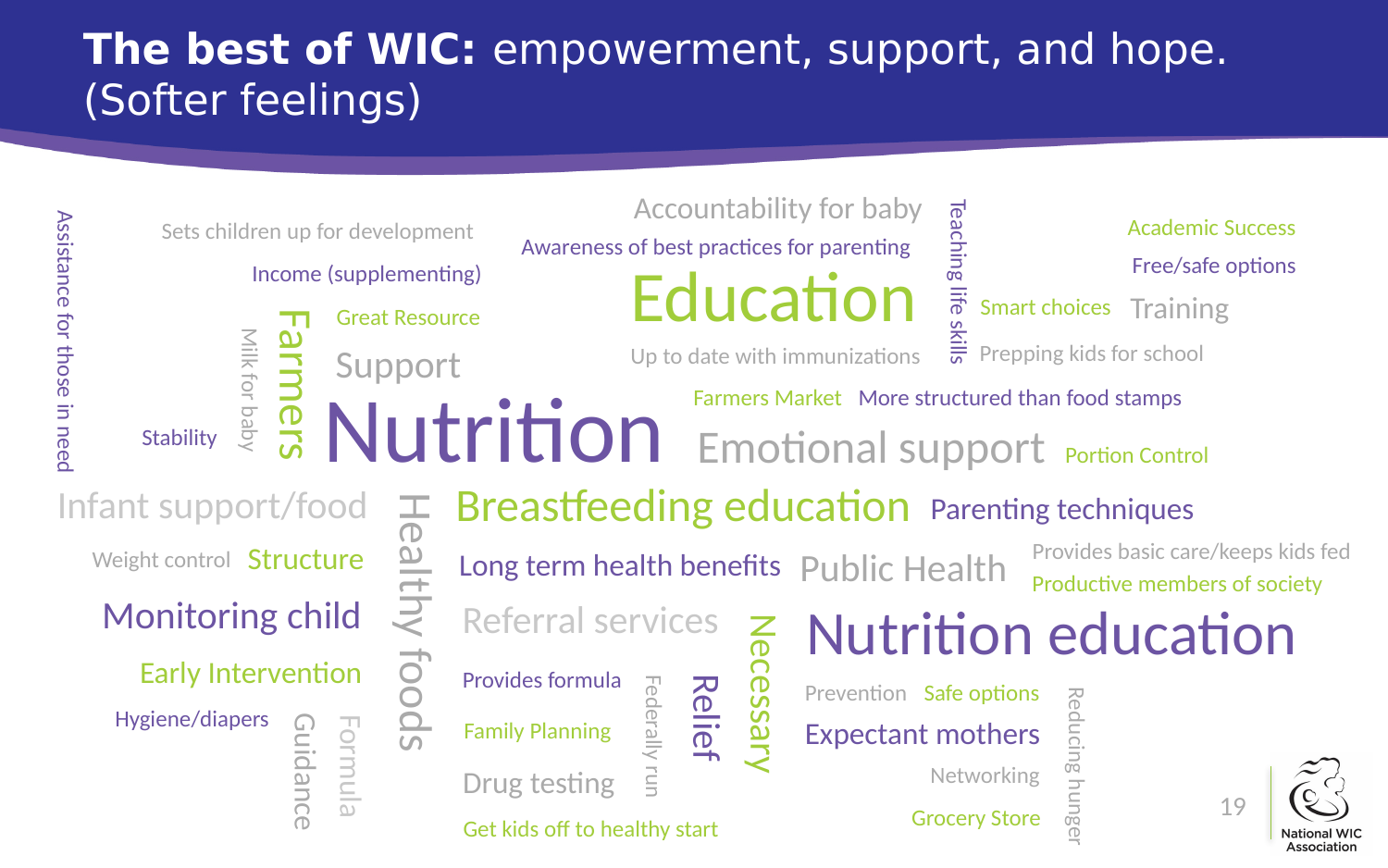

# The best of WIC: empowerment, support, and hope. (Softer feelings)
Accountability for baby
Academic Success
Sets children up for development
Awareness of best practices for parenting
Free/safe options
Education
Income (supplementing)
Teaching life skills
Training
Smart choices
Great Resource
Assistance for those in need
Prepping kids for school
Support
Up to date with immunizations
Farmers
Nutrition
Milk for baby
Farmers Market
More structured than food stamps
Emotional support
Stability
Portion Control
Breastfeeding education
Infant support/food
Parenting techniques
Provides basic care/keeps kids fed
Structure
Public Health
Weight control
Long term health benefits
Productive members of society
Monitoring child
Nutrition education
Healthy foods
Referral services
Early Intervention
Provides formula
Necessary
Prevention
Safe options
Relief
Hygiene/diapers
Expectant mothers
Family Planning
Federally run
Formula
Reducing hunger
Guidance
Networking
Drug testing
19
Grocery Store
Get kids off to healthy start